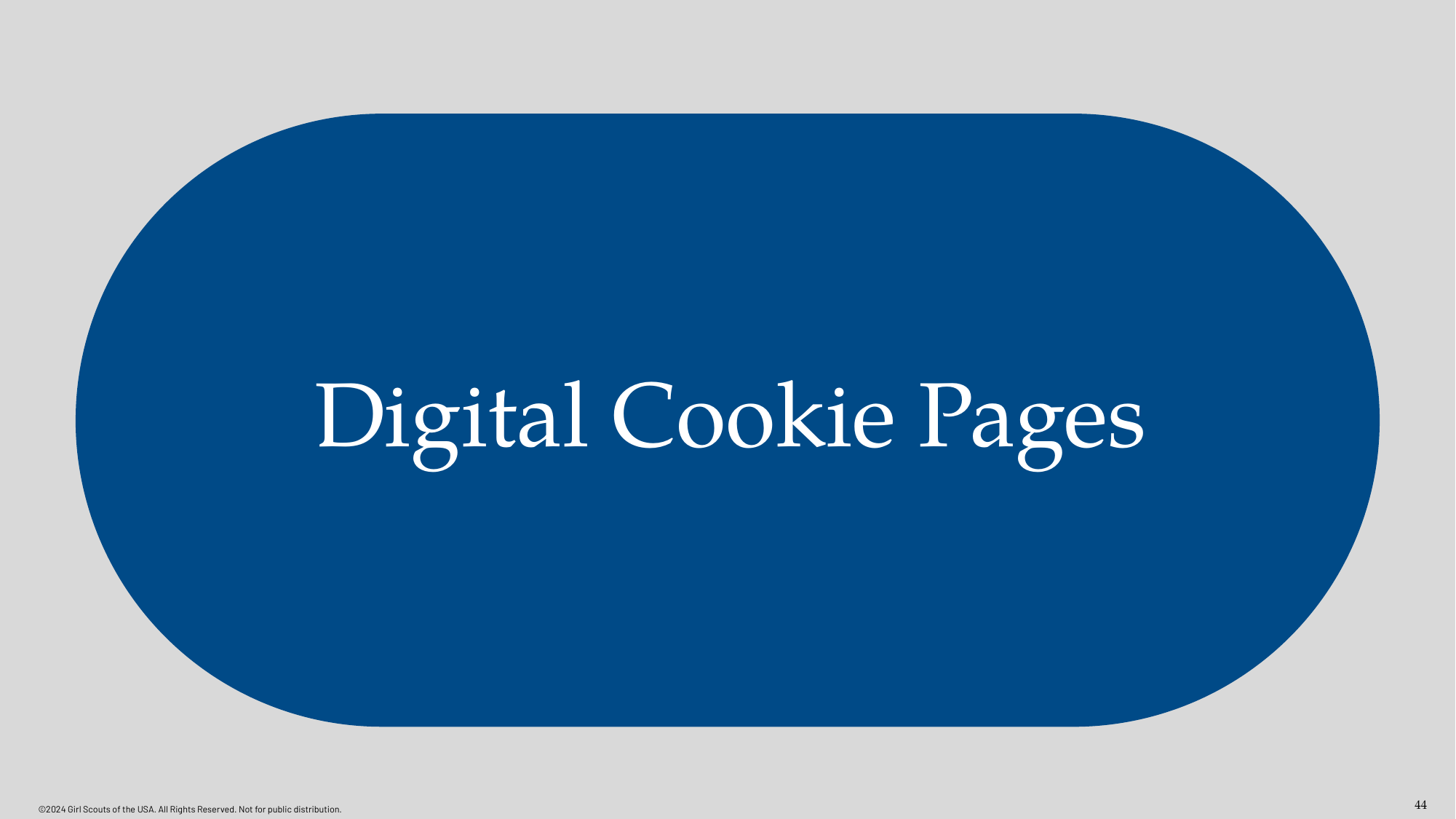

Digital Cookie Pages
44
©2024 Girl Scouts of the USA. All Rights Reserved. Not for public distribution.